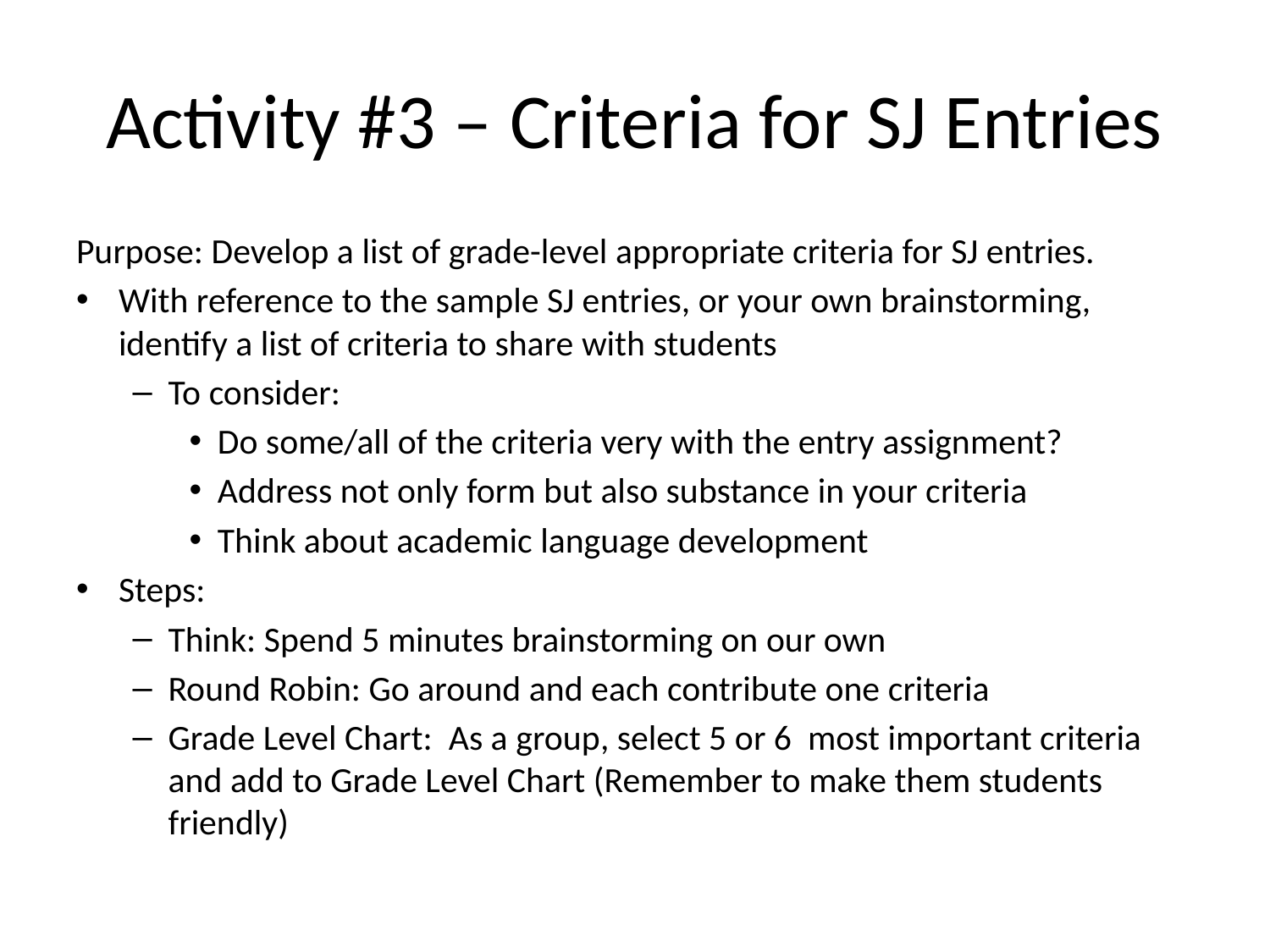

# Activity #3 – Criteria for SJ Entries
Purpose: Develop a list of grade-level appropriate criteria for SJ entries.
With reference to the sample SJ entries, or your own brainstorming, identify a list of criteria to share with students
To consider:
Do some/all of the criteria very with the entry assignment?
Address not only form but also substance in your criteria
Think about academic language development
Steps:
Think: Spend 5 minutes brainstorming on our own
Round Robin: Go around and each contribute one criteria
Grade Level Chart:  As a group, select 5 or 6  most important criteria and add to Grade Level Chart (Remember to make them students friendly)